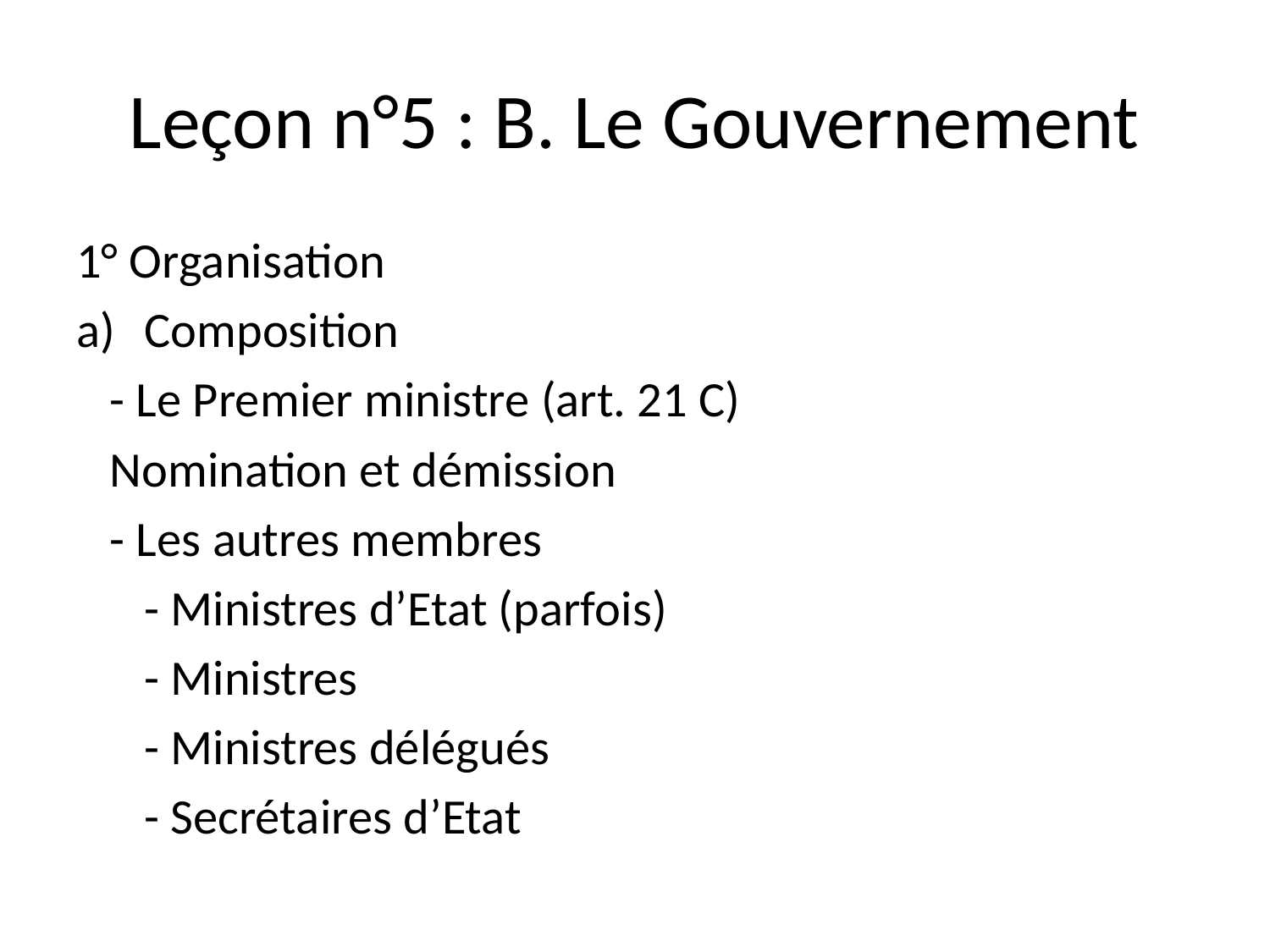

# Leçon n°5 : B. Le Gouvernement
1° Organisation
Composition
   - Le Premier ministre (art. 21 C)
   Nomination et démission
   - Les autres membres
	- Ministres d’Etat (parfois)
	- Ministres
	- Ministres délégués
	- Secrétaires d’Etat